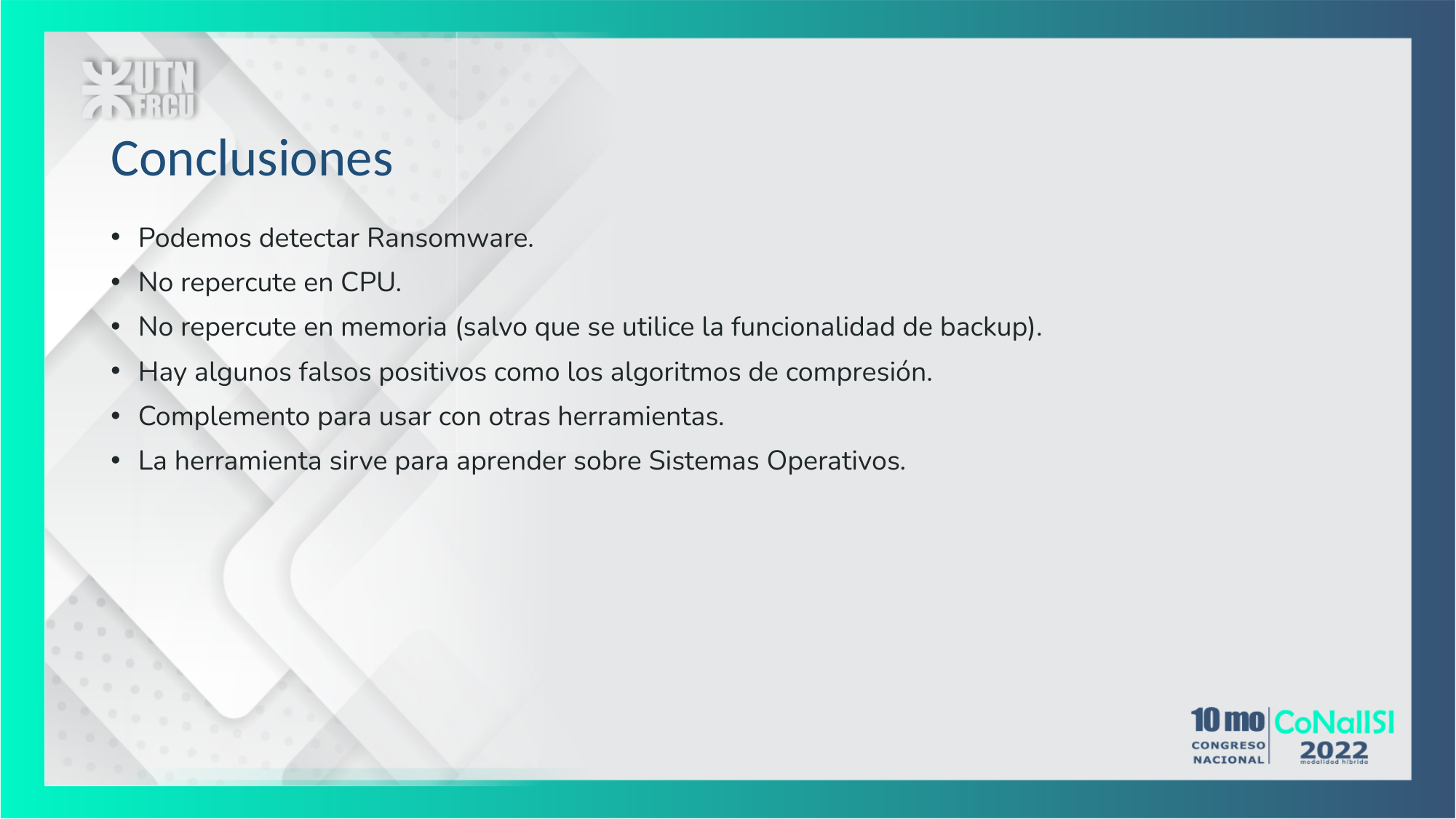

# Conclusiones
Podemos detectar Ransomware.
No repercute en CPU.
No repercute en memoria (salvo que se utilice la funcionalidad de backup).
Hay algunos falsos positivos como los algoritmos de compresión.
Complemento para usar con otras herramientas.
La herramienta sirve para aprender sobre Sistemas Operativos.